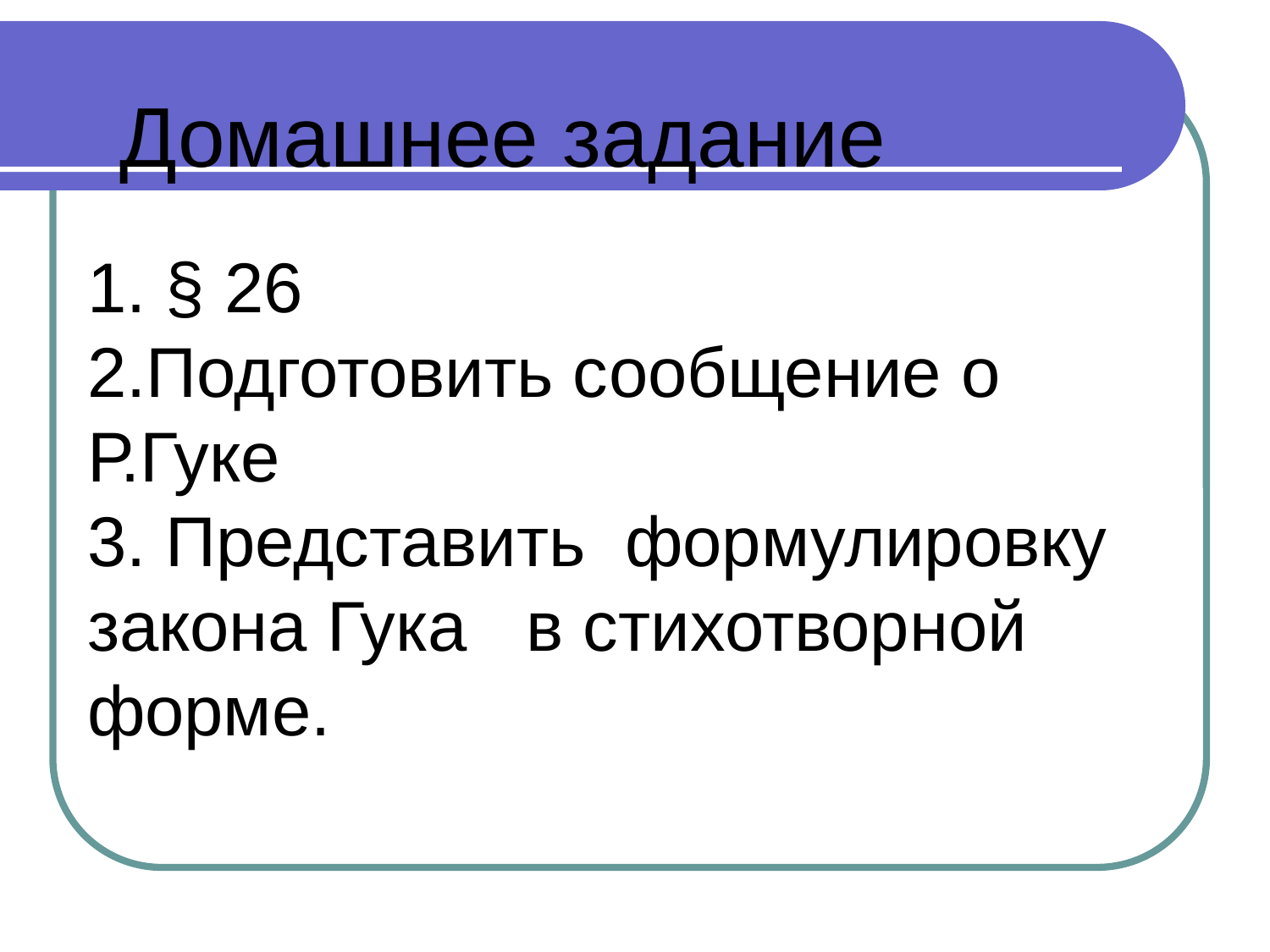

Домашнее задание
1. § 26
2.Подготовить сообщение о       Р.Гуке
3. Представить  формулировку закона Гука   в стихотворной форме.